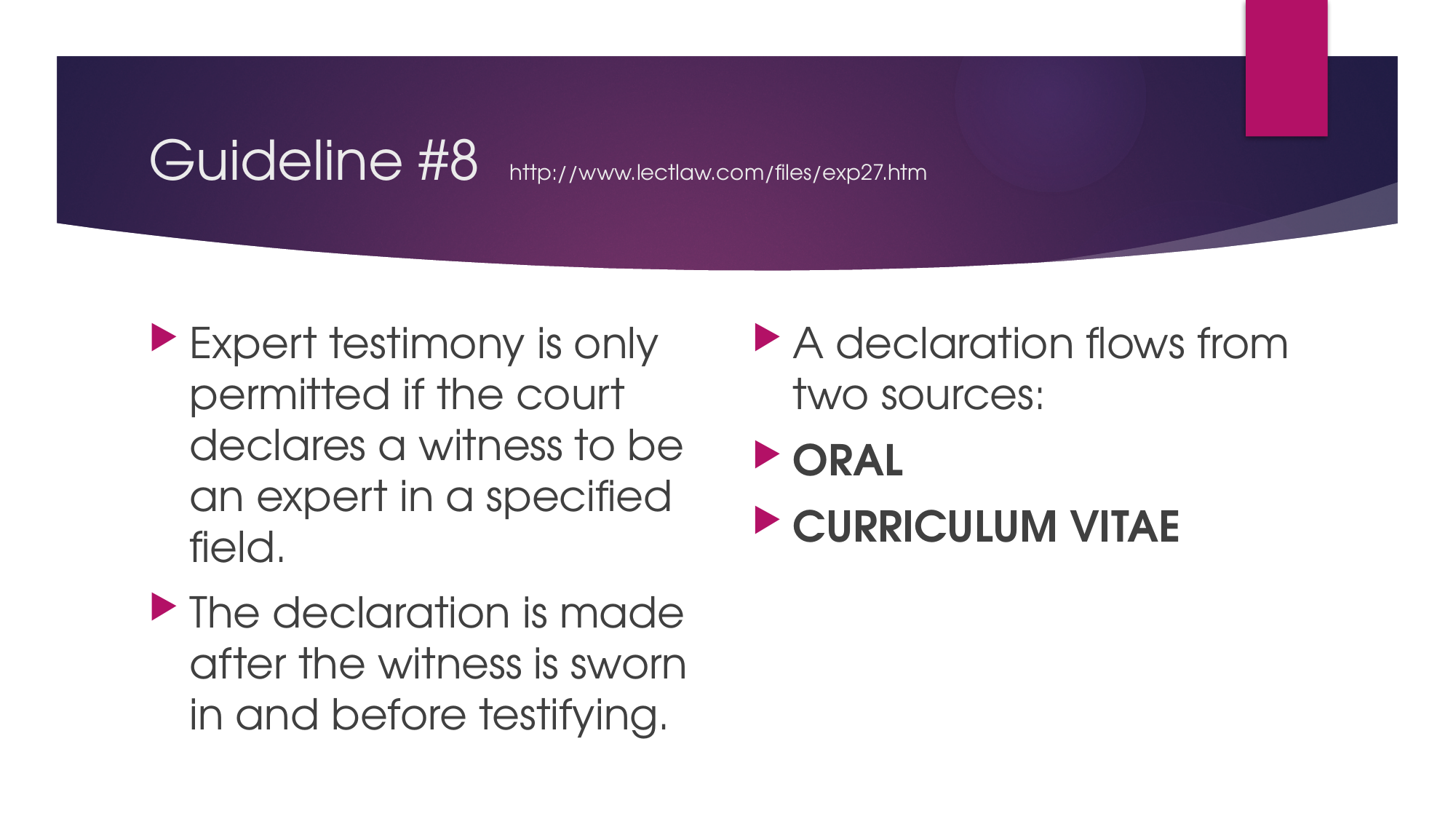

# Guideline #8  http://www.lectlaw.com/files/exp27.htm
A declaration flows from two sources:
ORAL
CURRICULUM VITAE
Expert testimony is only permitted if the court declares a witness to be an expert in a specified field.
The declaration is made after the witness is sworn in and before testifying.